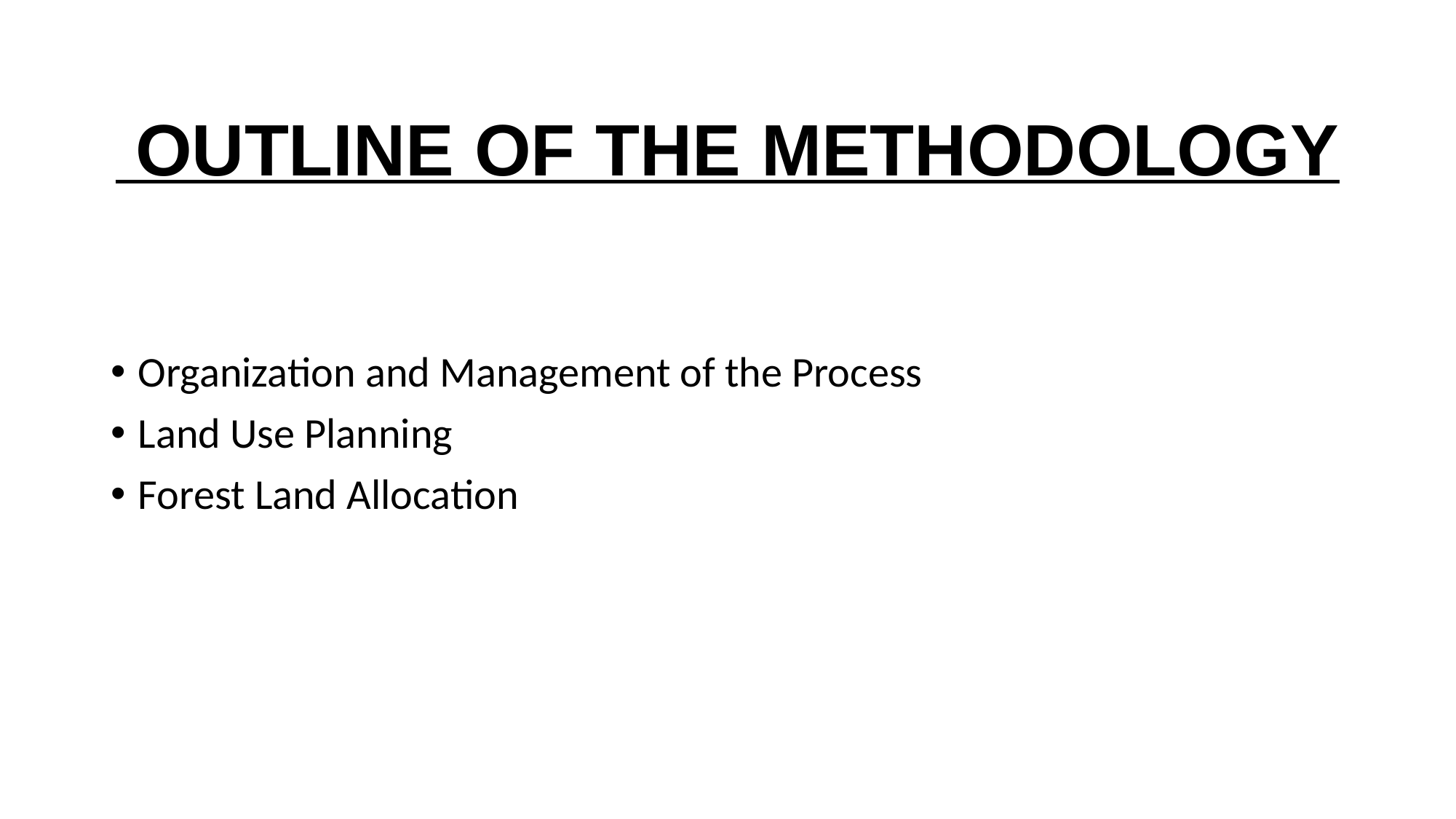

# OUTLINE OF THE METHODOLOGY

Organization and Management of the Process
Land Use Planning
Forest Land Allocation